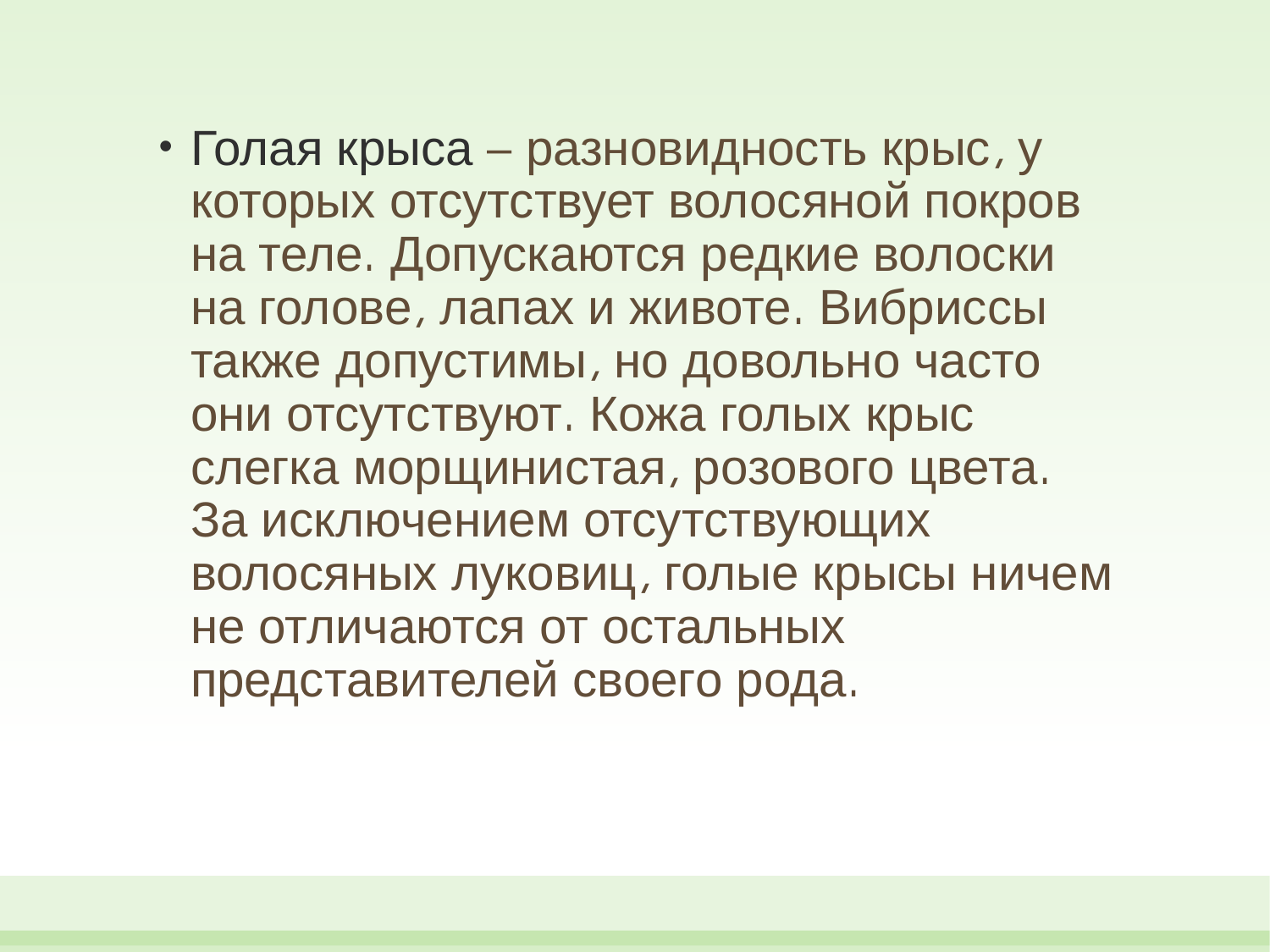

Голая крыса – разновидность крыс, у которых отсутствует волосяной покров на теле. Допускаются редкие волоски на голове, лапах и животе. Вибриссы также допустимы, но довольно часто они отсутствуют. Кожа голых крыс слегка морщинистая, розового цвета. За исключением отсутствующих волосяных луковиц, голые крысы ничем не отличаются от остальных представителей своего рода.